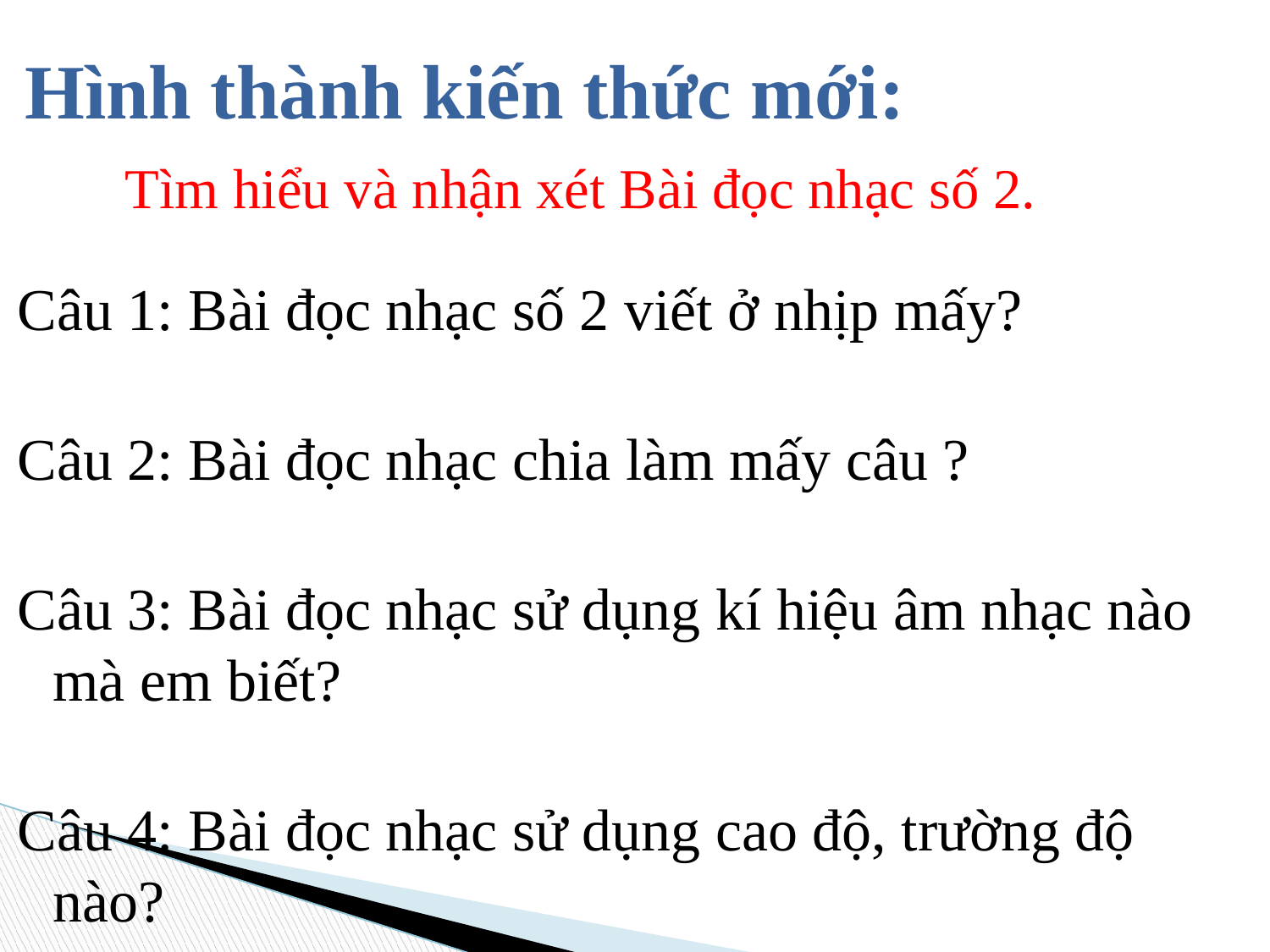

# Hình thành kiến thức mới:
Tìm hiểu và nhận xét Bài đọc nhạc số 2.

Câu 1: Bài đọc nhạc số 2 viết ở nhịp mấy?

Câu 2: Bài đọc nhạc chia làm mấy câu ?

Câu 3: Bài đọc nhạc sử dụng kí hiệu âm nhạc nào mà em biết?

Câu 4: Bài đọc nhạc sử dụng cao độ, trường độ nào?